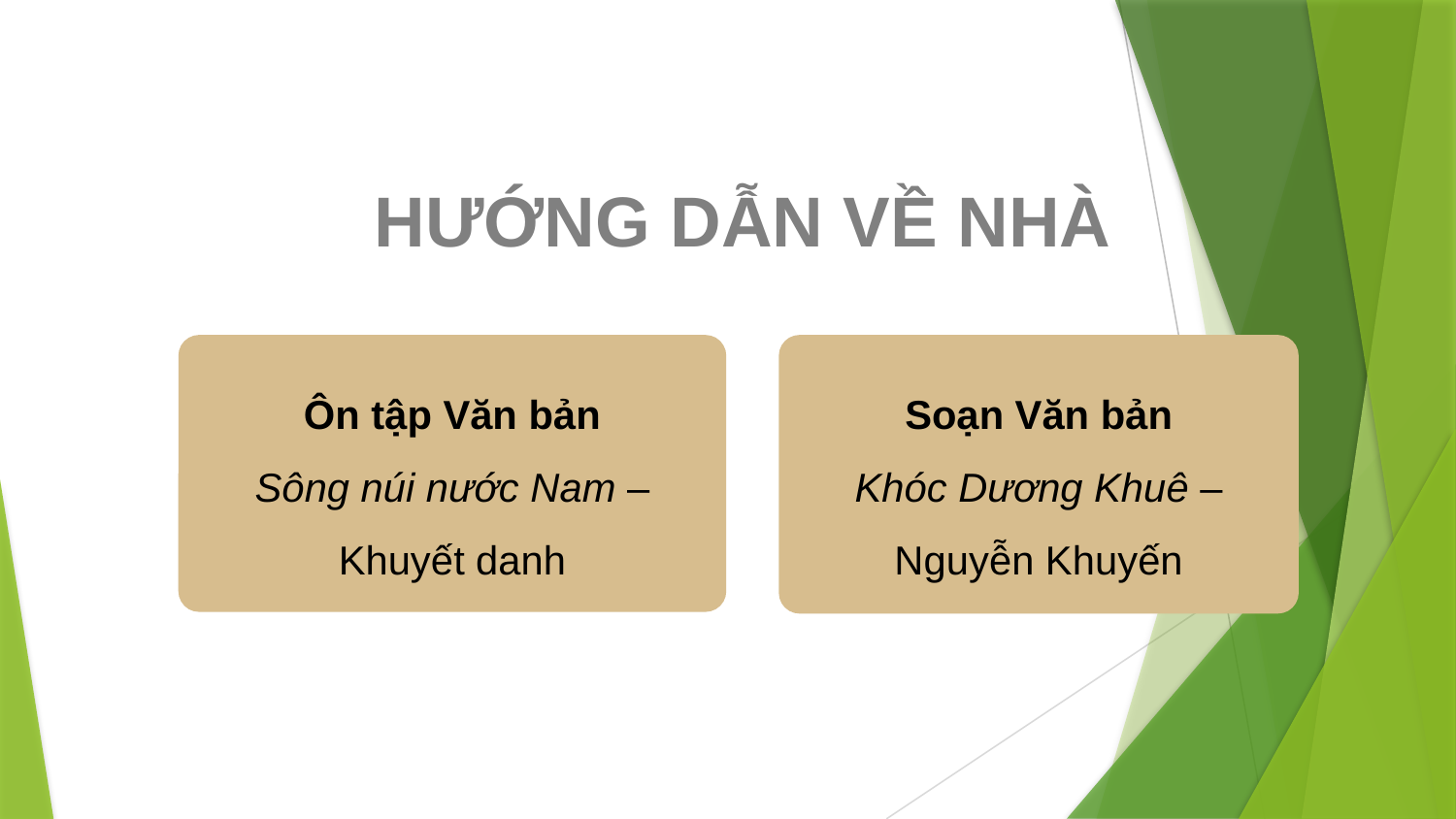

HƯỚNG DẪN VỀ NHÀ
Ôn tập Văn bản
Sông núi nước Nam – Khuyết danh
Soạn Văn bản
Khóc Dương Khuê – Nguyễn Khuyến